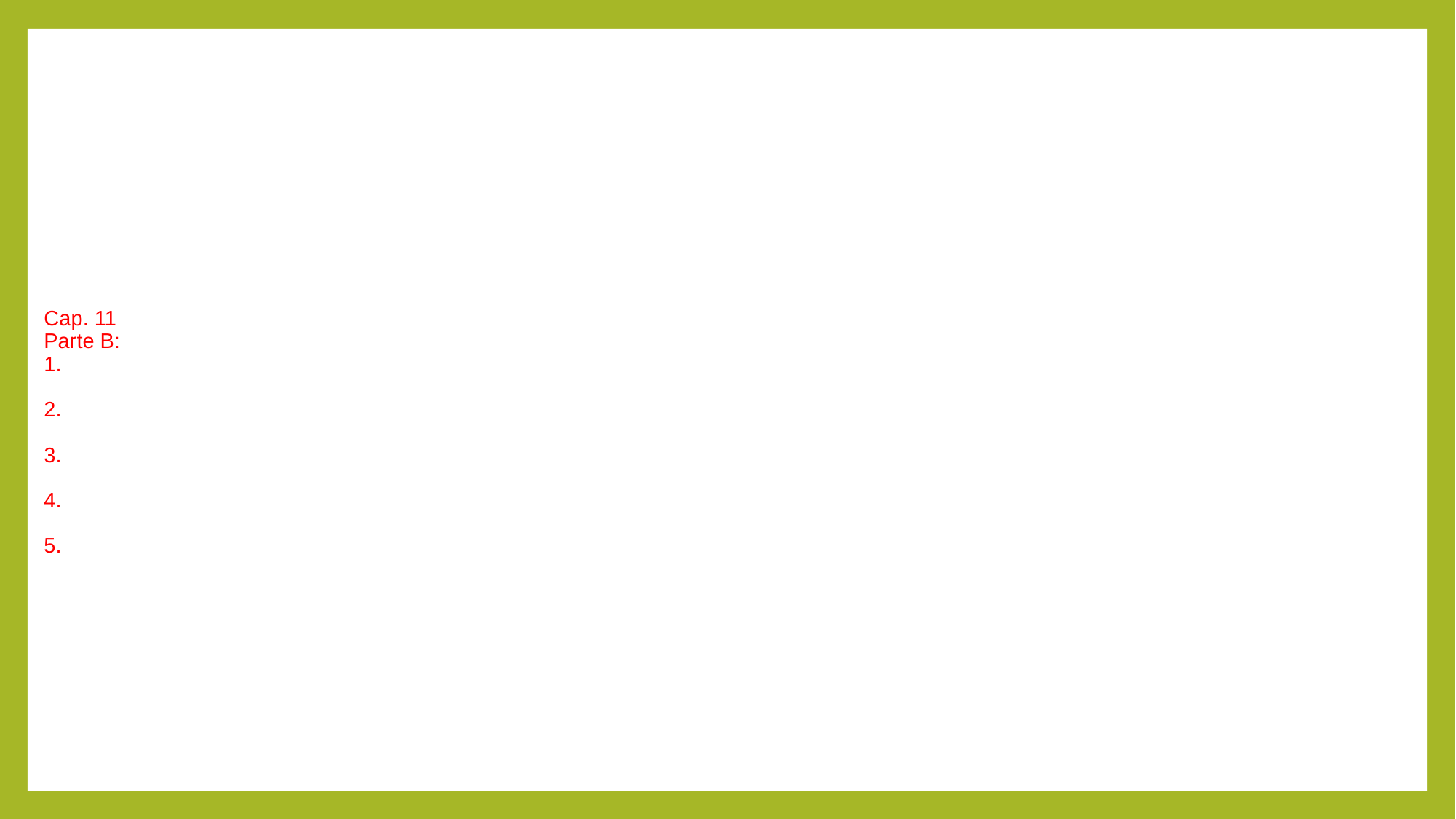

# Cap. 11 Parte B: 1. 2. 3. 4. 5.